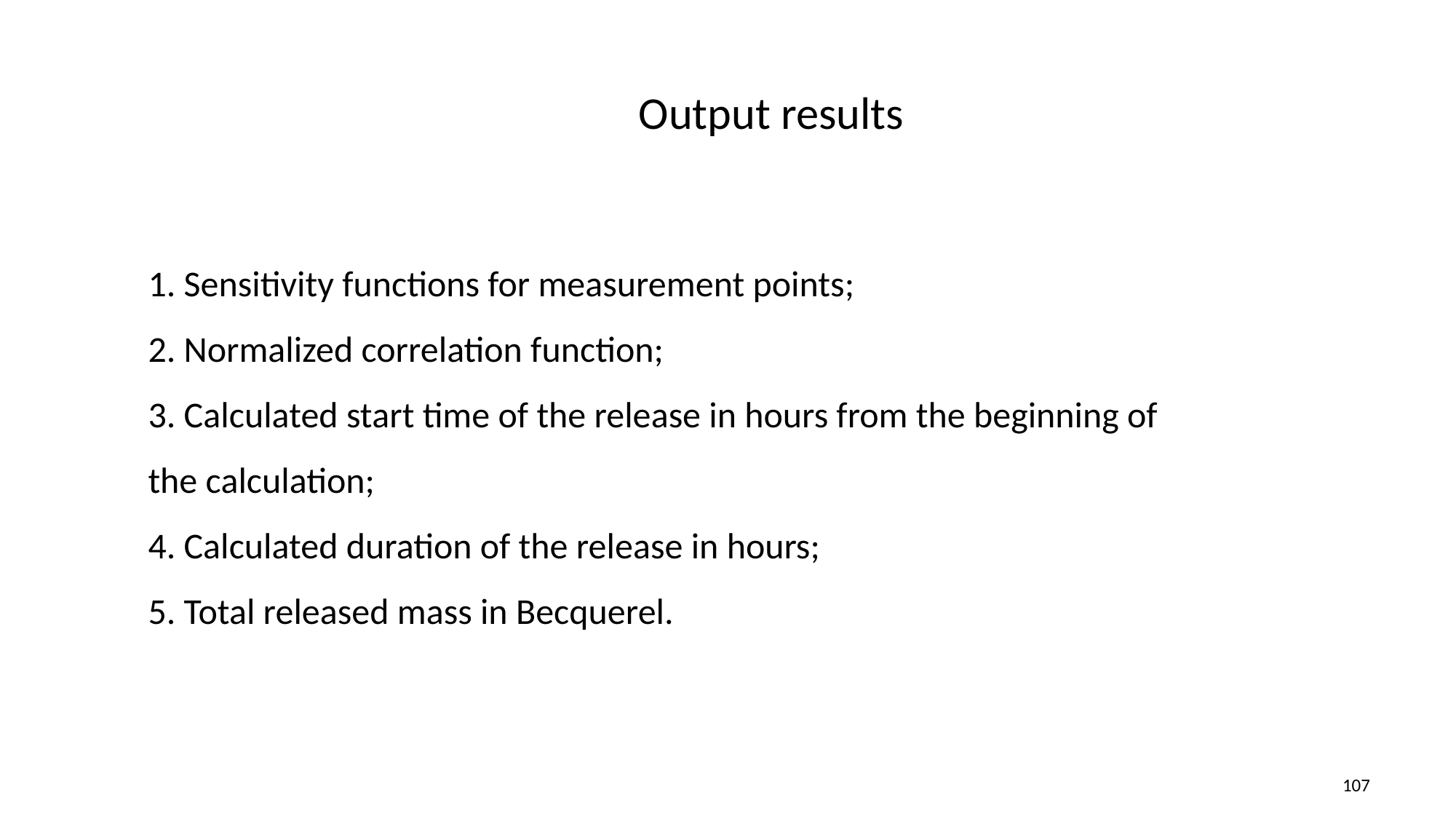

# Output results
1. Sensitivity functions for measurement points;
2. Normalized correlation function;
3. Calculated start time of the release in hours from the beginning of the calculation;
4. Calculated duration of the release in hours;
5. Total released mass in Becquerel.
107